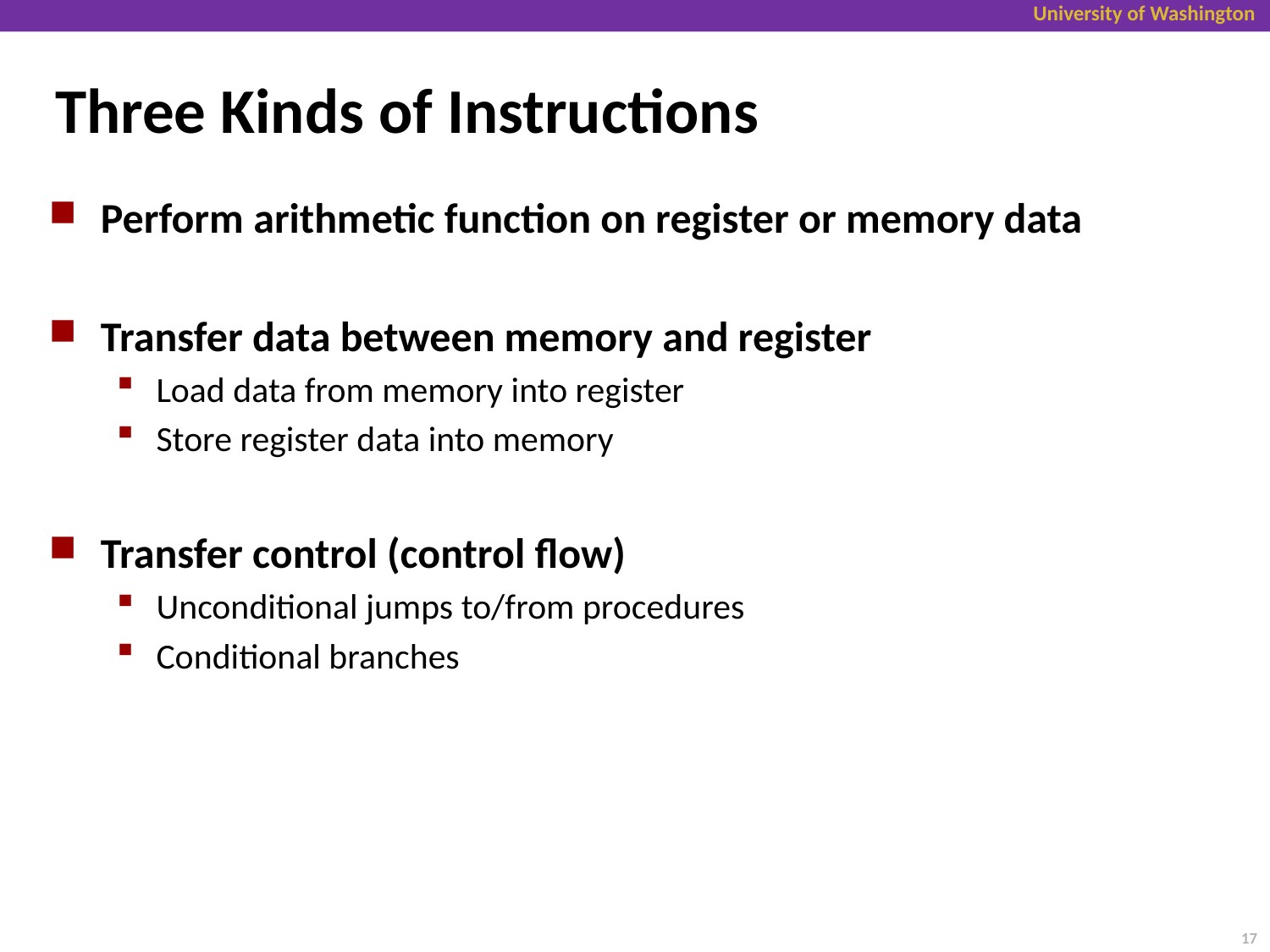

# Three Kinds of Instructions
Perform arithmetic function on register or memory data

Transfer data between memory and register
Load data from memory into register
Store register data into memory

Transfer control (control flow)
Unconditional jumps to/from procedures
Conditional branches
17